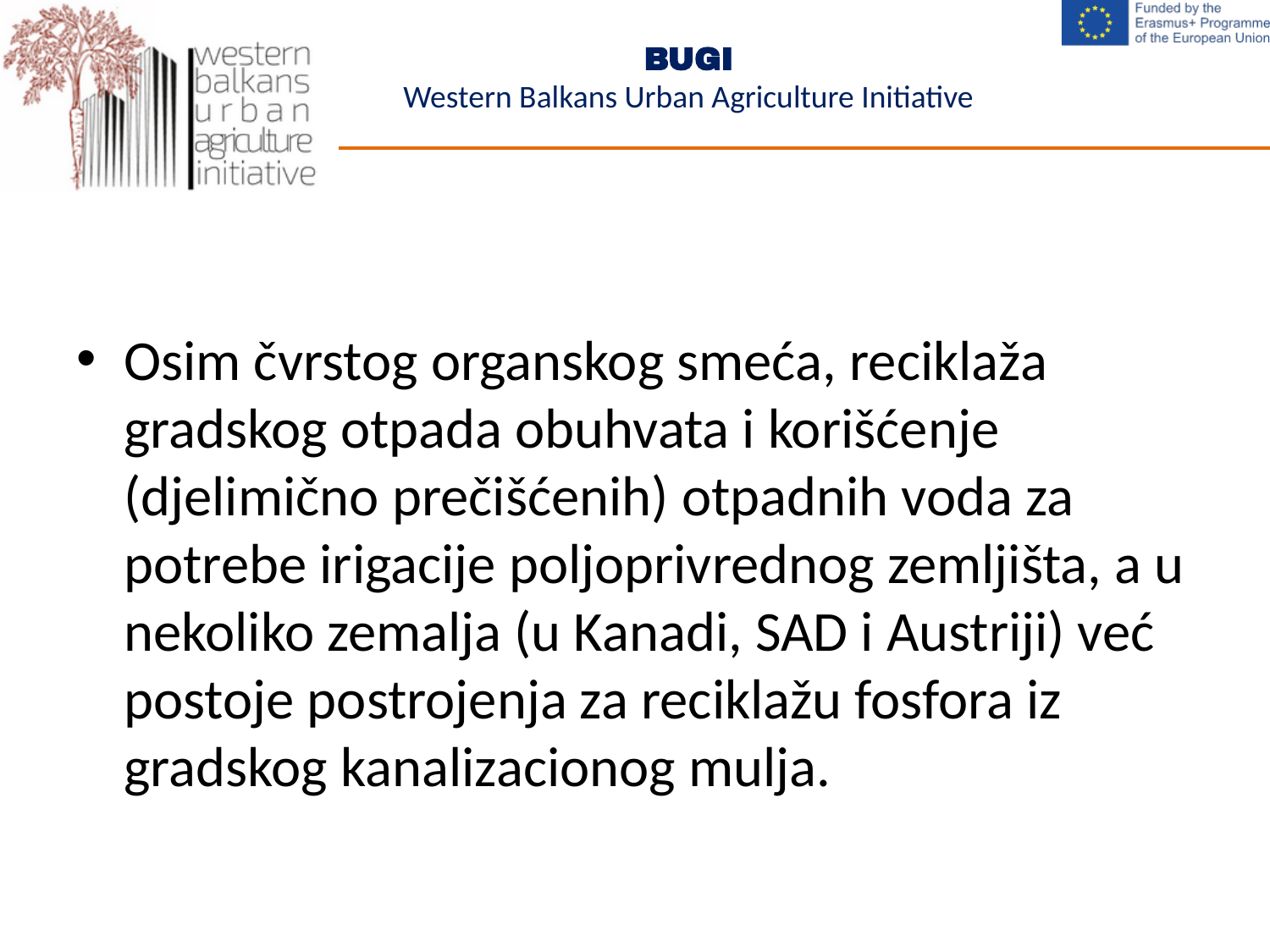

#
Osim čvrstog organskog smeća, reciklaža gradskog otpada obuhvata i korišćenje (djelimično prečišćenih) otpadnih voda za potrebe irigacije poljoprivrednog zemljišta, a u nekoliko zemalja (u Kanadi, SAD i Austriji) već postoje postrojenja za reciklažu fosfora iz gradskog kanalizacionog mulja.